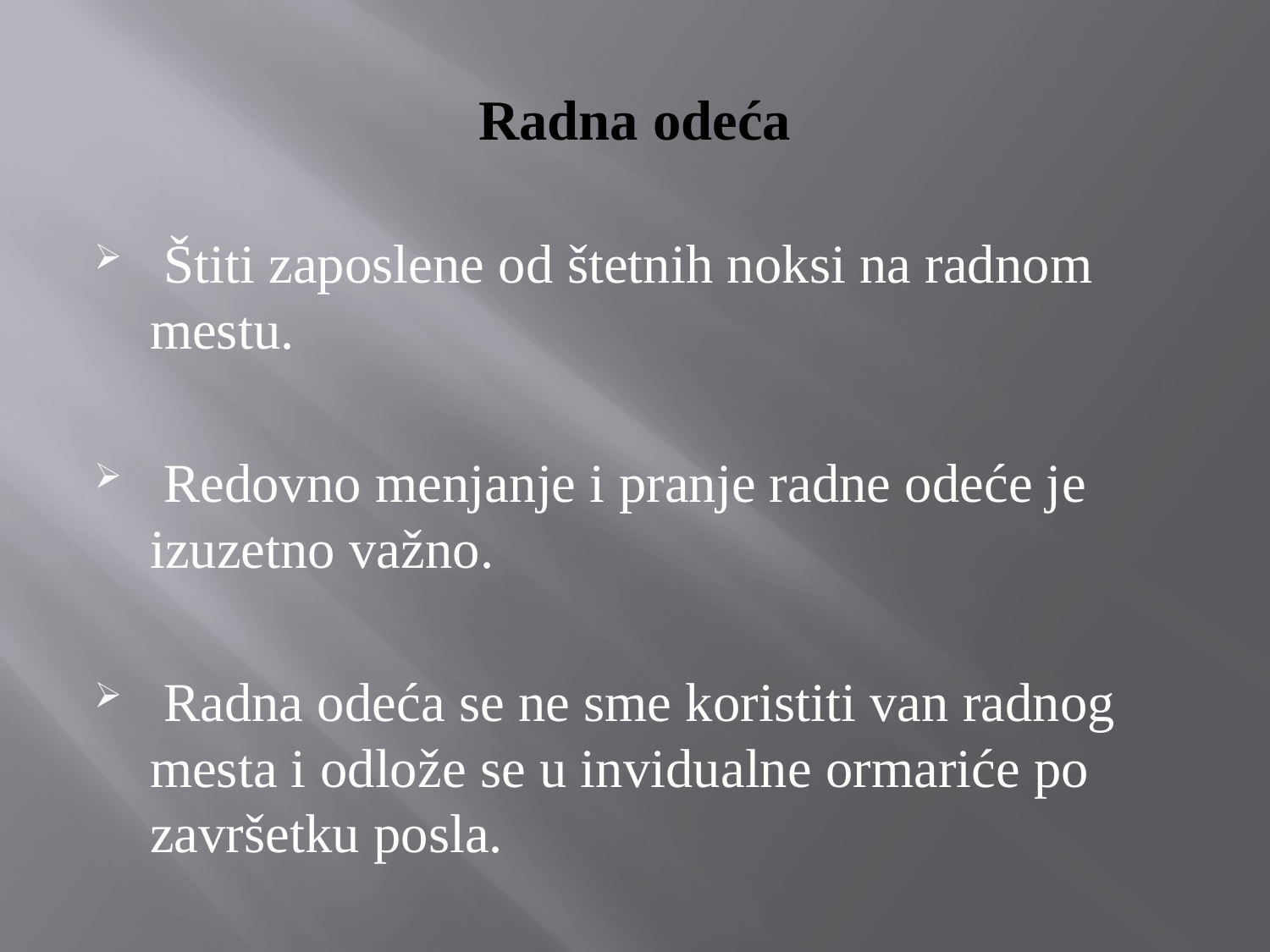

# Radna odeća
 Štiti zaposlene od štetnih noksi na radnom mestu.

 Redovno menjanje i pranje radne odeće je izuzetno važno.

 Radna odeća se ne sme koristiti van radnog mesta i odlože se u invidualne ormariće po završetku posla.